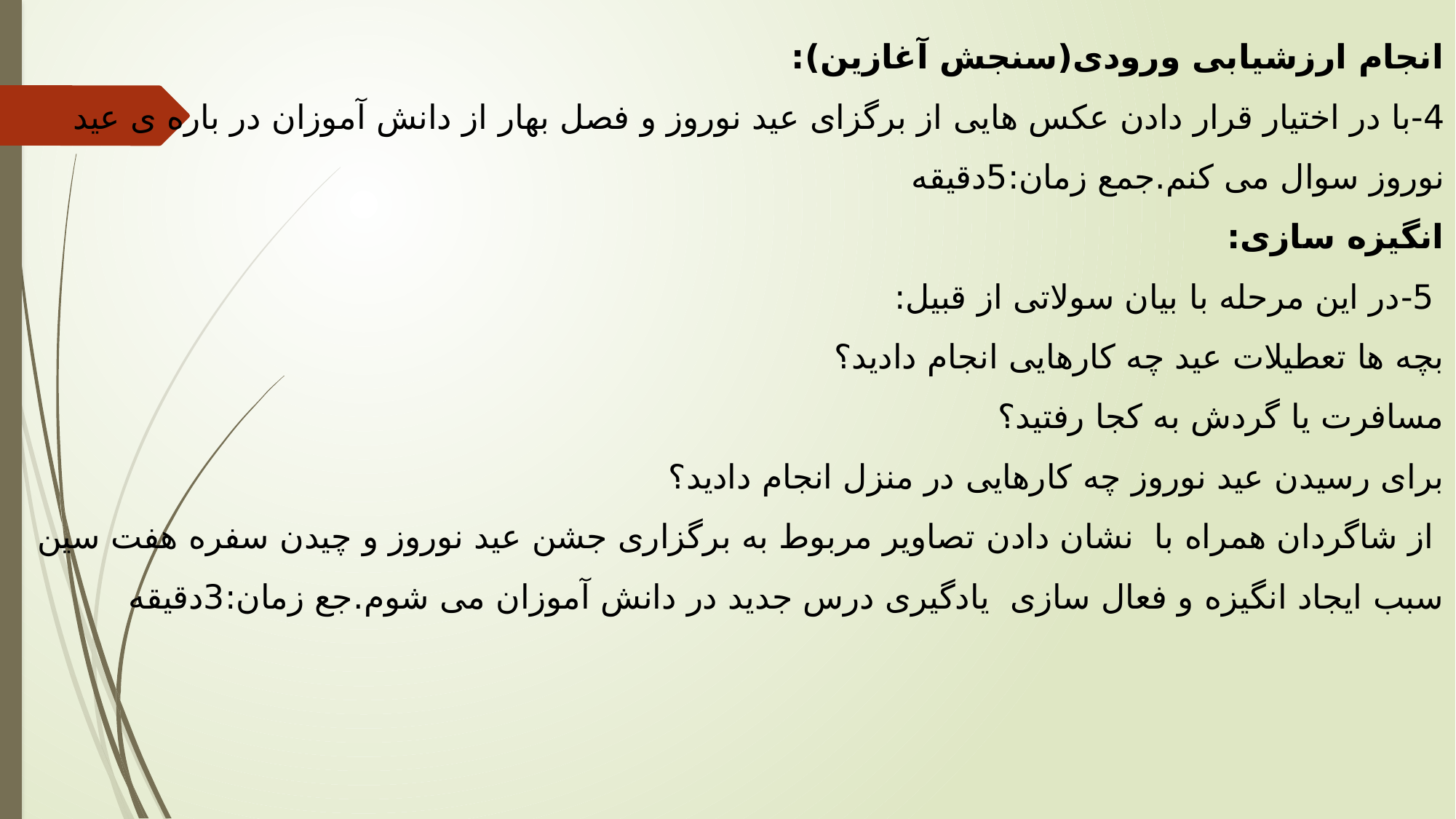

# انجام ارزشیابی ورودی(سنجش آغازین): 4-با در اختیار قرار دادن عکس هایی از برگزای عید نوروز و فصل بهار از دانش آموزان در باره ی عید نوروز سوال می کنم.جمع زمان:5دقیقه انگیزه سازی: 5-در این مرحله با بیان سولاتی از قبیل: بچه ها تعطیلات عید چه کارهایی انجام دادید؟ مسافرت یا گردش به کجا رفتید؟ برای رسیدن عید نوروز چه کارهایی در منزل انجام دادید؟ از شاگردان همراه با  نشان دادن تصاویر مربوط به برگزاری جشن عید نوروز و چیدن سفره هفت سین سبب ایجاد انگیزه و فعال سازی  یادگیری درس جدید در دانش آموزان می شوم.جع زمان:3دقیقه